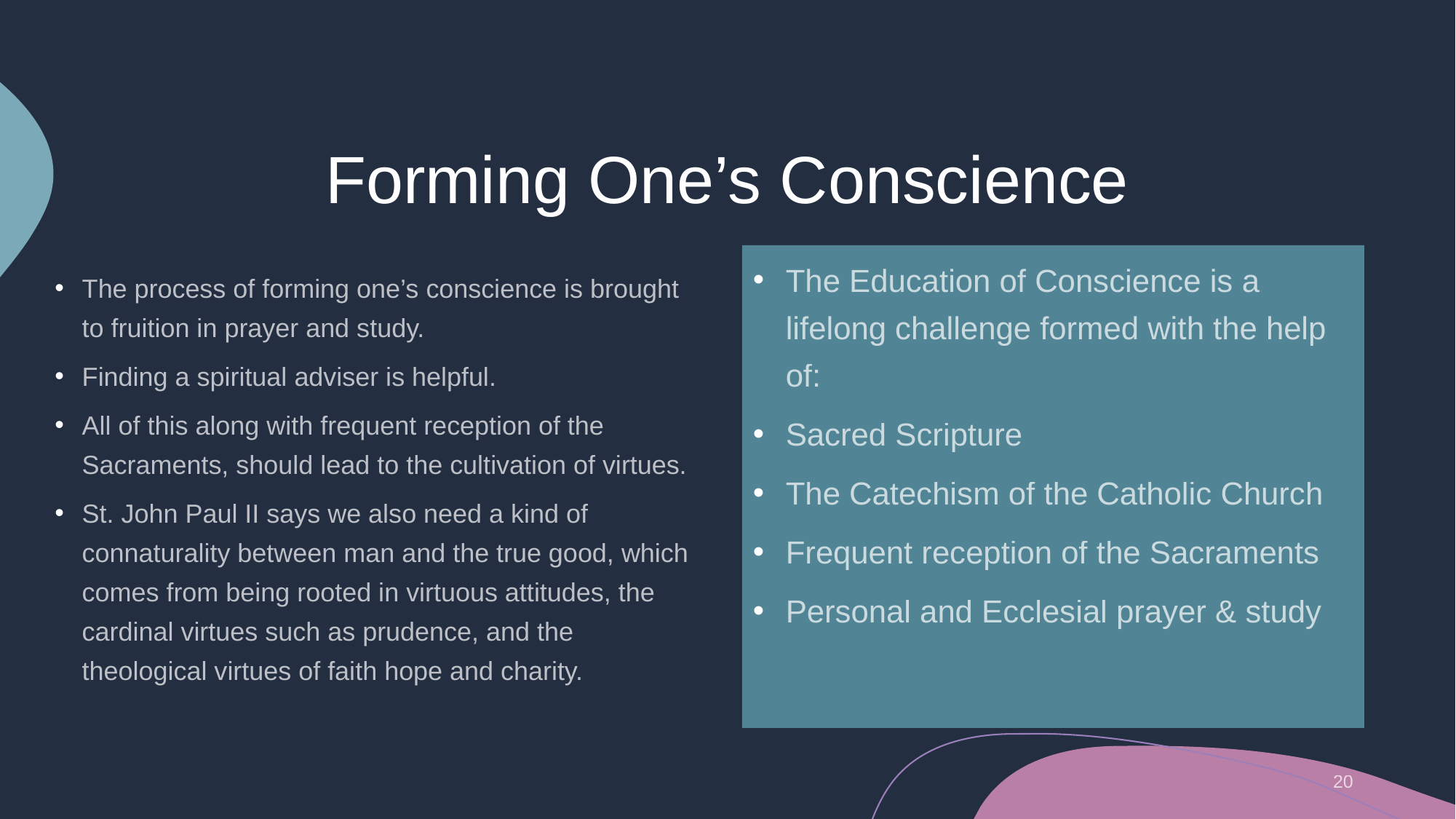

# Forming One’s Conscience
The Education of Conscience is a lifelong challenge formed with the help of:
Sacred Scripture
The Catechism of the Catholic Church
Frequent reception of the Sacraments
Personal and Ecclesial prayer & study
The process of forming one’s conscience is brought to fruition in prayer and study.
Finding a spiritual adviser is helpful.
All of this along with frequent reception of the Sacraments, should lead to the cultivation of virtues.
St. John Paul II says we also need a kind of connaturality between man and the true good, which comes from being rooted in virtuous attitudes, the cardinal virtues such as prudence, and the theological virtues of faith hope and charity.
20